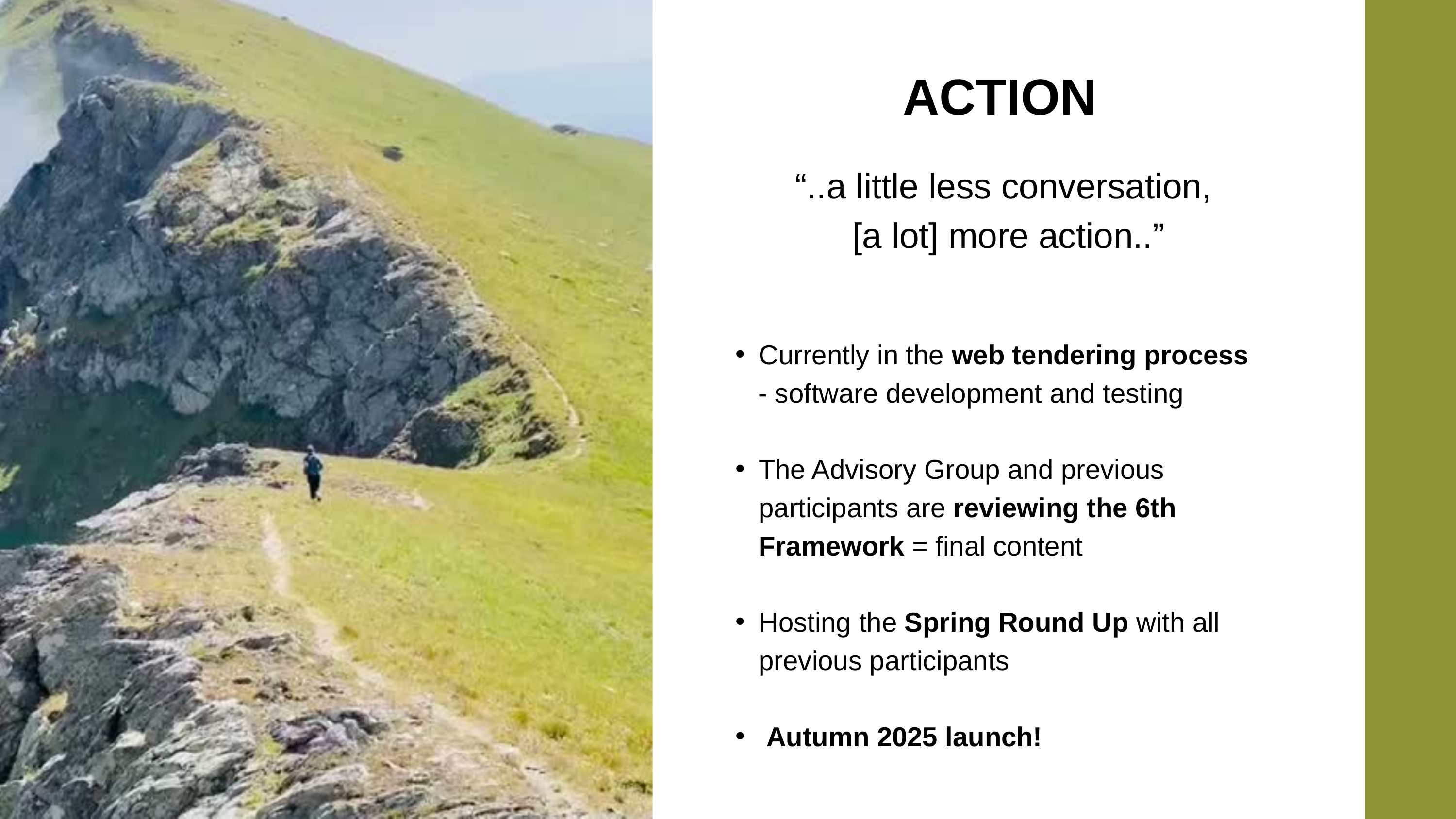

Action

ACTION
“..a little less conversation,
[a lot] more action..”
Currently in the web tendering process
      - software development and testing

The Advisory Group and previous participants are reviewing the 6th Framework = final content

Hosting the Spring Round Up with all previous participants

 Autumn 2025 launch!